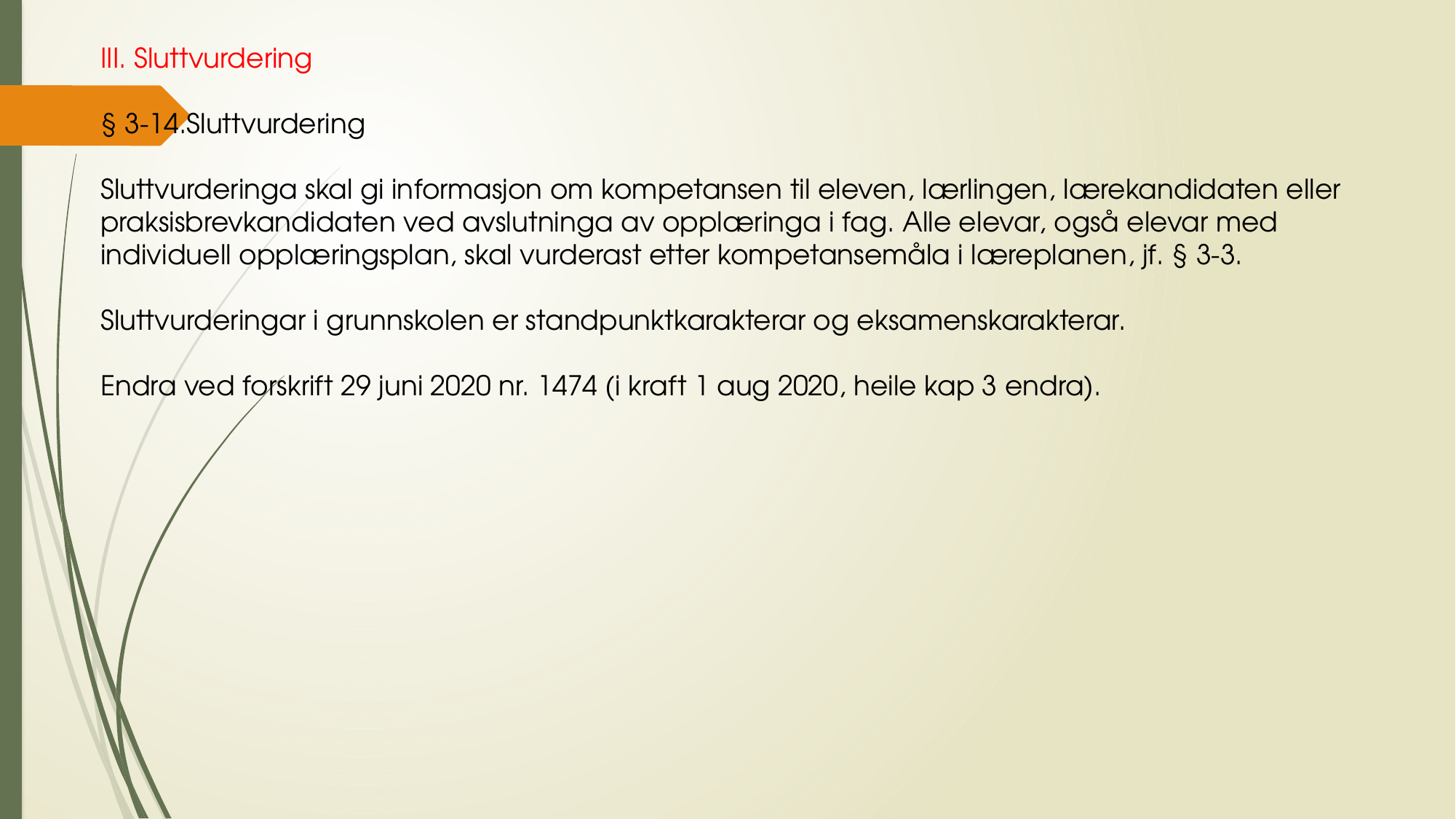

III. Sluttvurdering

§ 3-14.Sluttvurdering

Sluttvurderinga skal gi informasjon om kompetansen til eleven, lærlingen, lærekandidaten eller praksisbrevkandidaten ved avslutninga av opplæringa i fag. Alle elevar, også elevar med individuell opplæringsplan, skal vurderast etter kompetansemåla i læreplanen, jf. § 3-3.

Sluttvurderingar i grunnskolen er standpunktkarakterar og eksamenskarakterar.

Endra ved forskrift 29 juni 2020 nr. 1474 (i kraft 1 aug 2020, heile kap 3 endra).